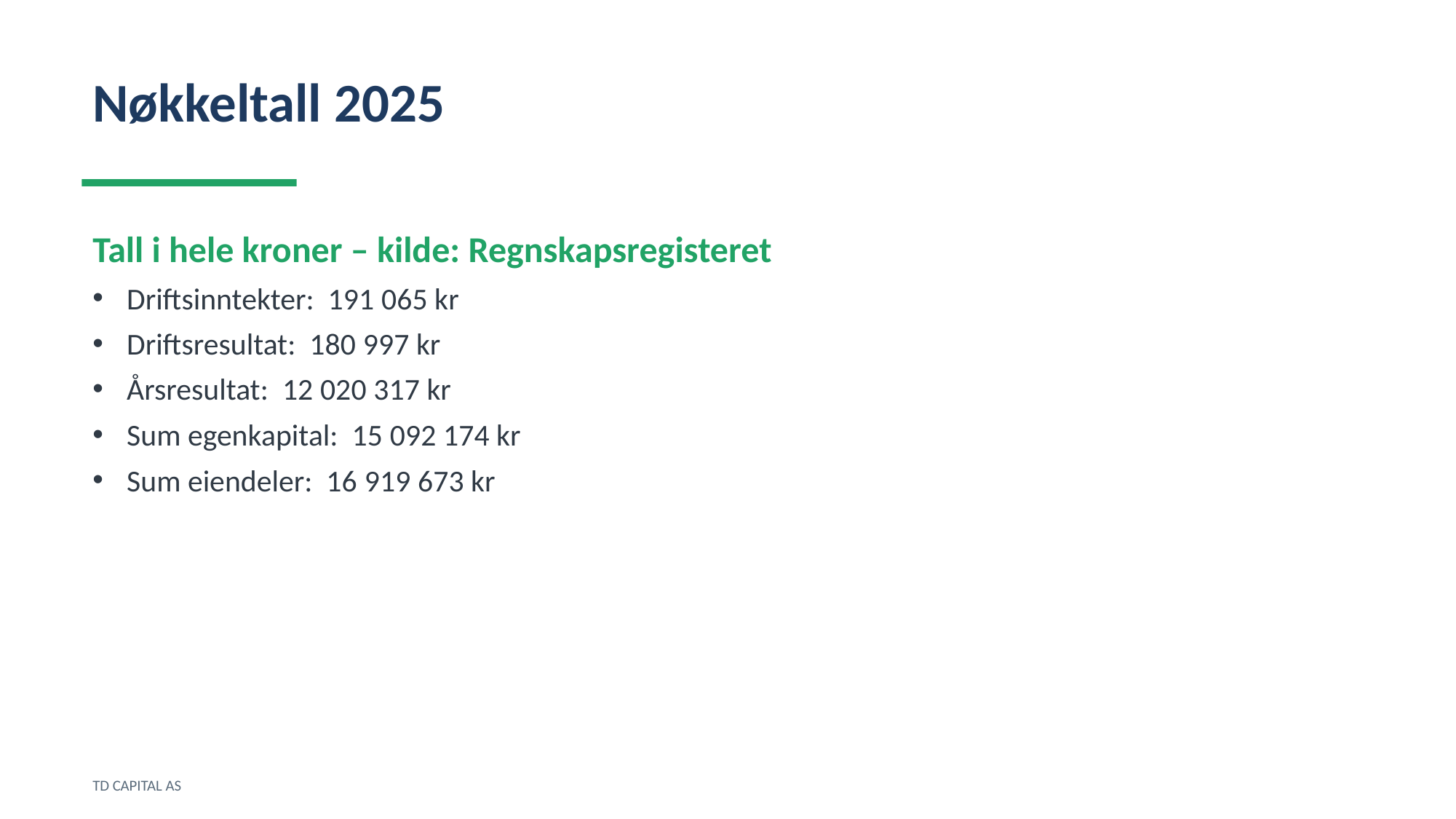

Nøkkeltall 2025

Tall i hele kroner – kilde: Regnskapsregisteret
Driftsinntekter:  191 065 kr
Driftsresultat:  180 997 kr
Årsresultat:  12 020 317 kr
Sum egenkapital:  15 092 174 kr
Sum eiendeler:  16 919 673 kr
TD CAPITAL AS